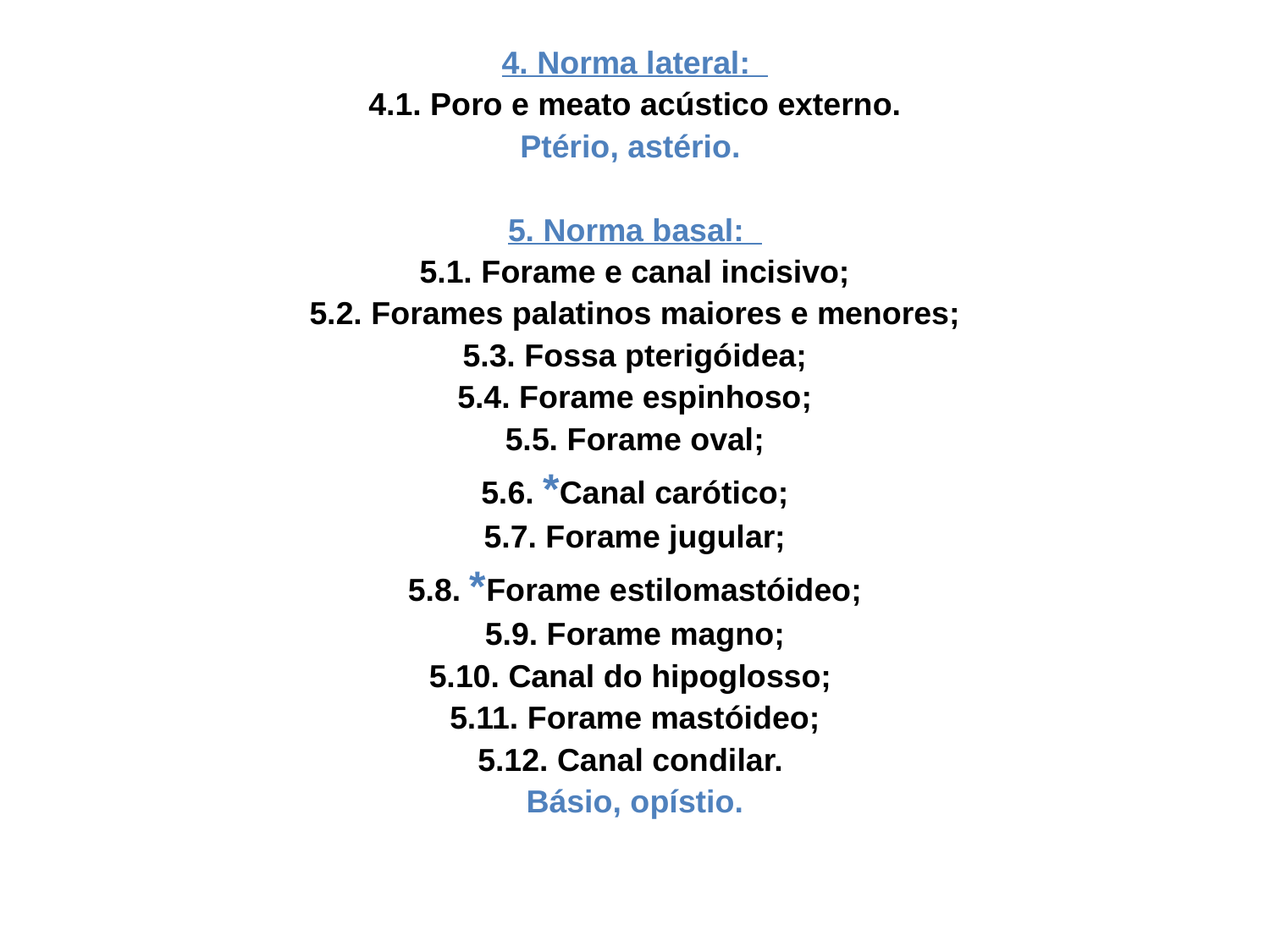

# 4. Norma lateral:
4.1. Poro e meato acústico externo.
Ptério, astério.

5. Norma basal:
5.1. Forame e canal incisivo;
5.2. Forames palatinos maiores e menores;
5.3. Fossa pterigóidea;
5.4. Forame espinhoso;
5.5. Forame oval;
5.6. *Canal carótico;
5.7. Forame jugular;
5.8. *Forame estilomastóideo;
5.9. Forame magno;
5.10. Canal do hipoglosso;
5.11. Forame mastóideo;
5.12. Canal condilar.
Básio, opístio.